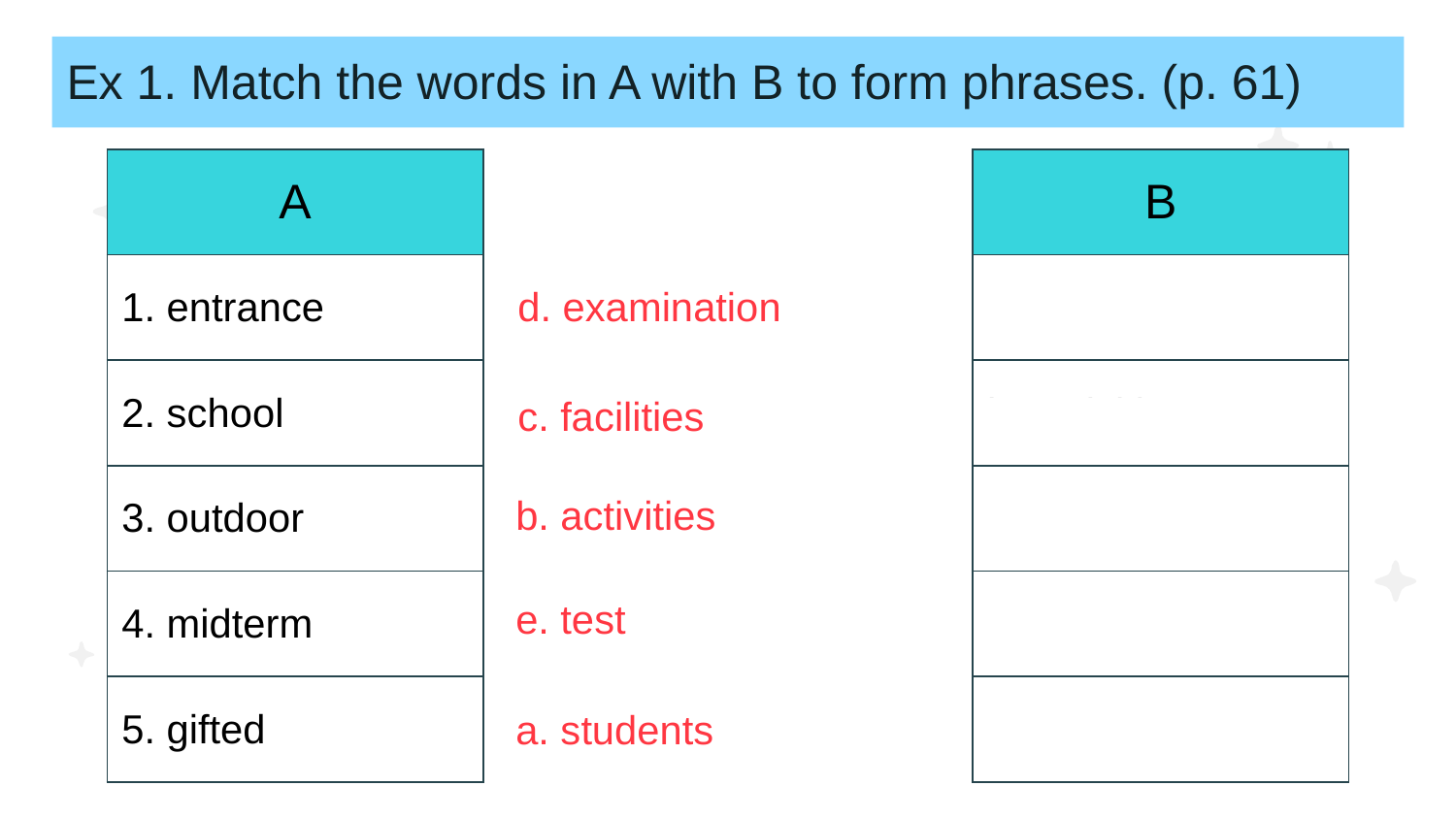

# Ex 1. Match the words in A with B to form phrases. (p. 61)
| B |
| --- |
| a. students |
| b. activities |
| c. facilities |
| d. examination |
| e. test |
| A |
| --- |
| 1. entrance |
| 2. school |
| 3. outdoor |
| 4. midterm |
| 5. gifted |
d. examination

c. facilities

b. activities

e. test

a. students